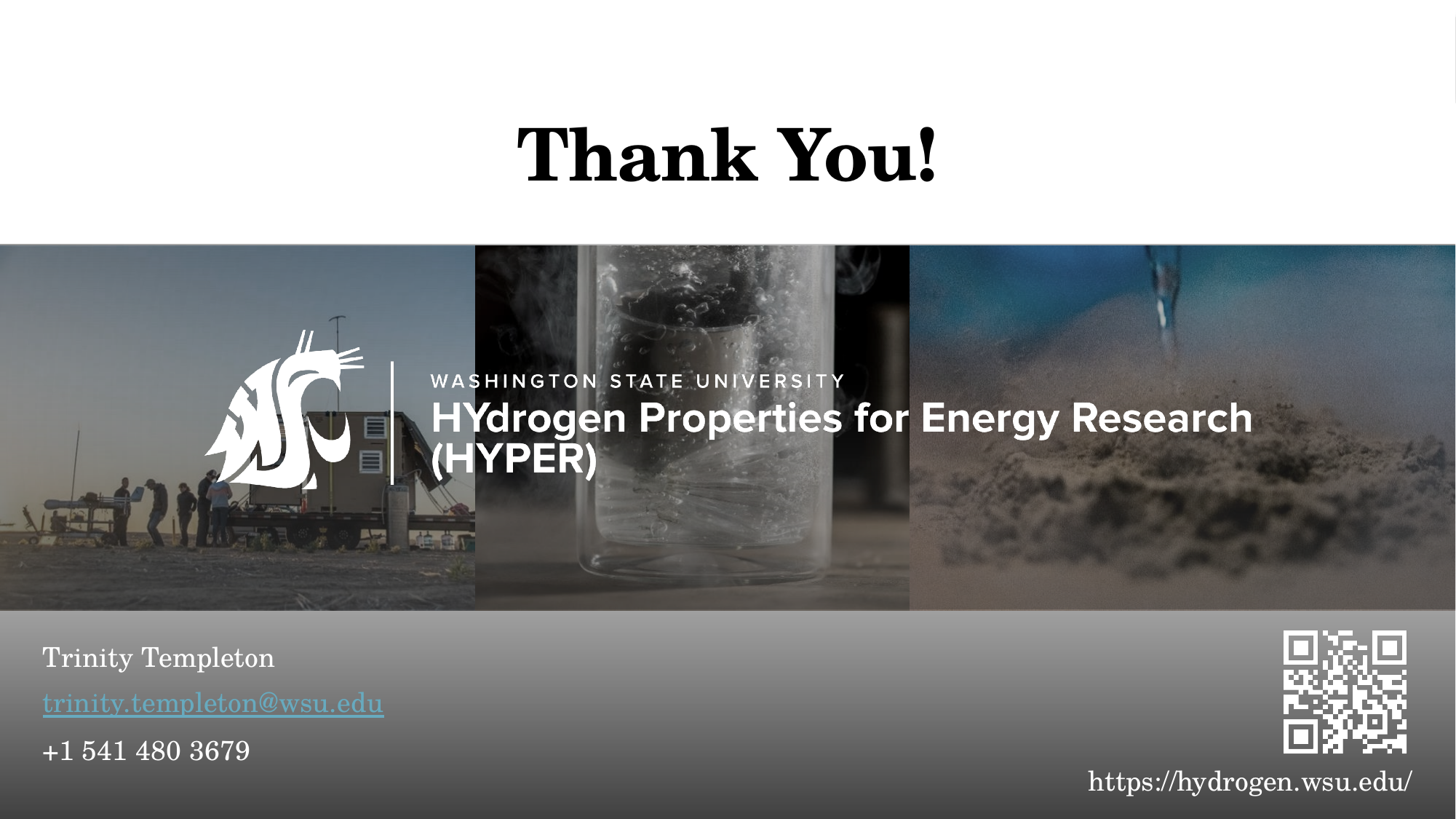

# Thank You!
Trinity Templeton
trinity.templeton@wsu.edu
+1 541 480 3679